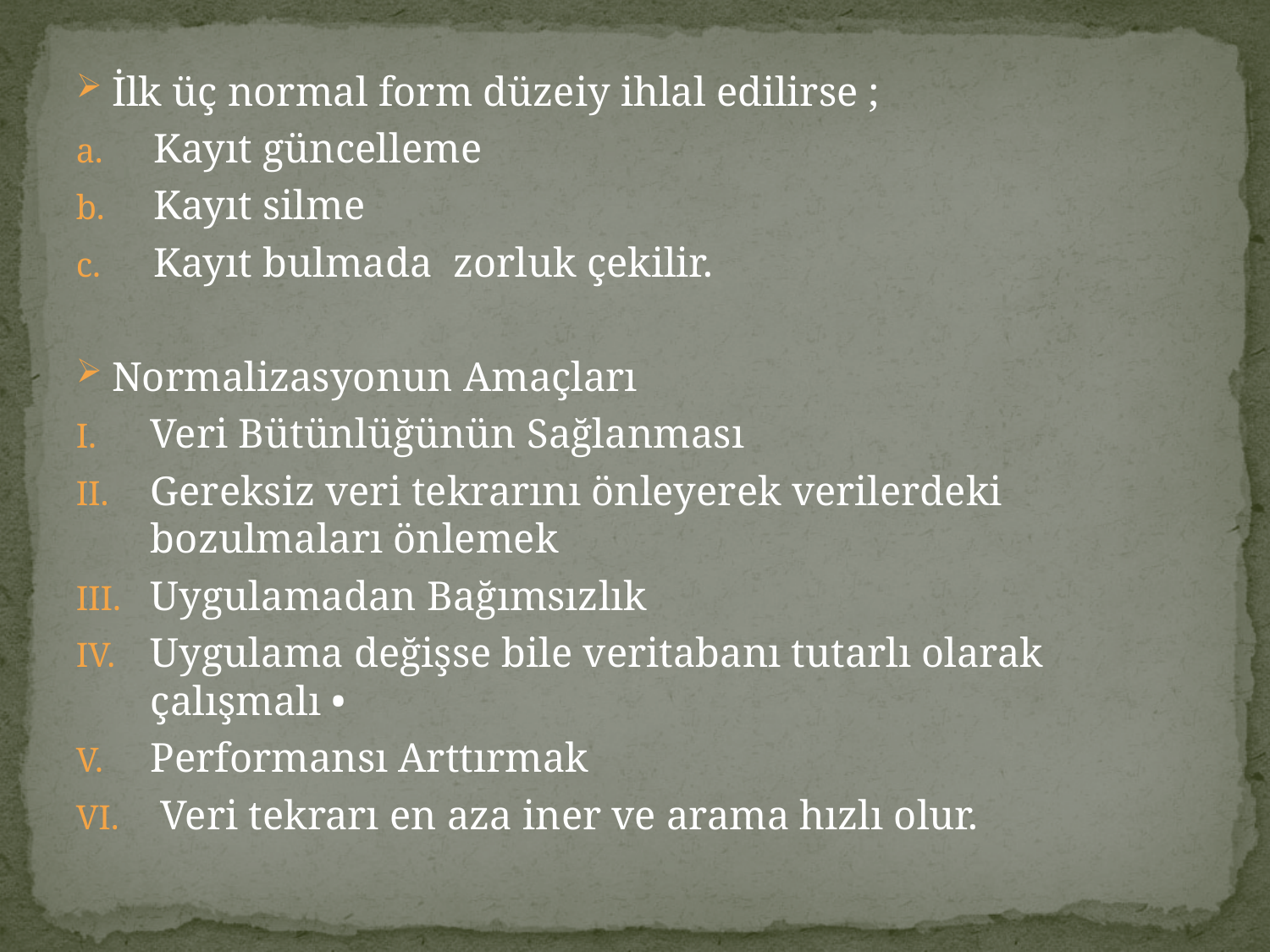

İlk üç normal form düzeiy ihlal edilirse ;
 Kayıt güncelleme
 Kayıt silme
 Kayıt bulmada  zorluk çekilir.

Normalizasyonun Amaçları
Veri Bütünlüğünün Sağlanması
Gereksiz veri tekrarını önleyerek verilerdeki bozulmaları önlemek
Uygulamadan Bağımsızlık
Uygulama değişse bile veritabanı tutarlı olarak çalışmalı •
Performansı Arttırmak
 Veri tekrarı en aza iner ve arama hızlı olur.